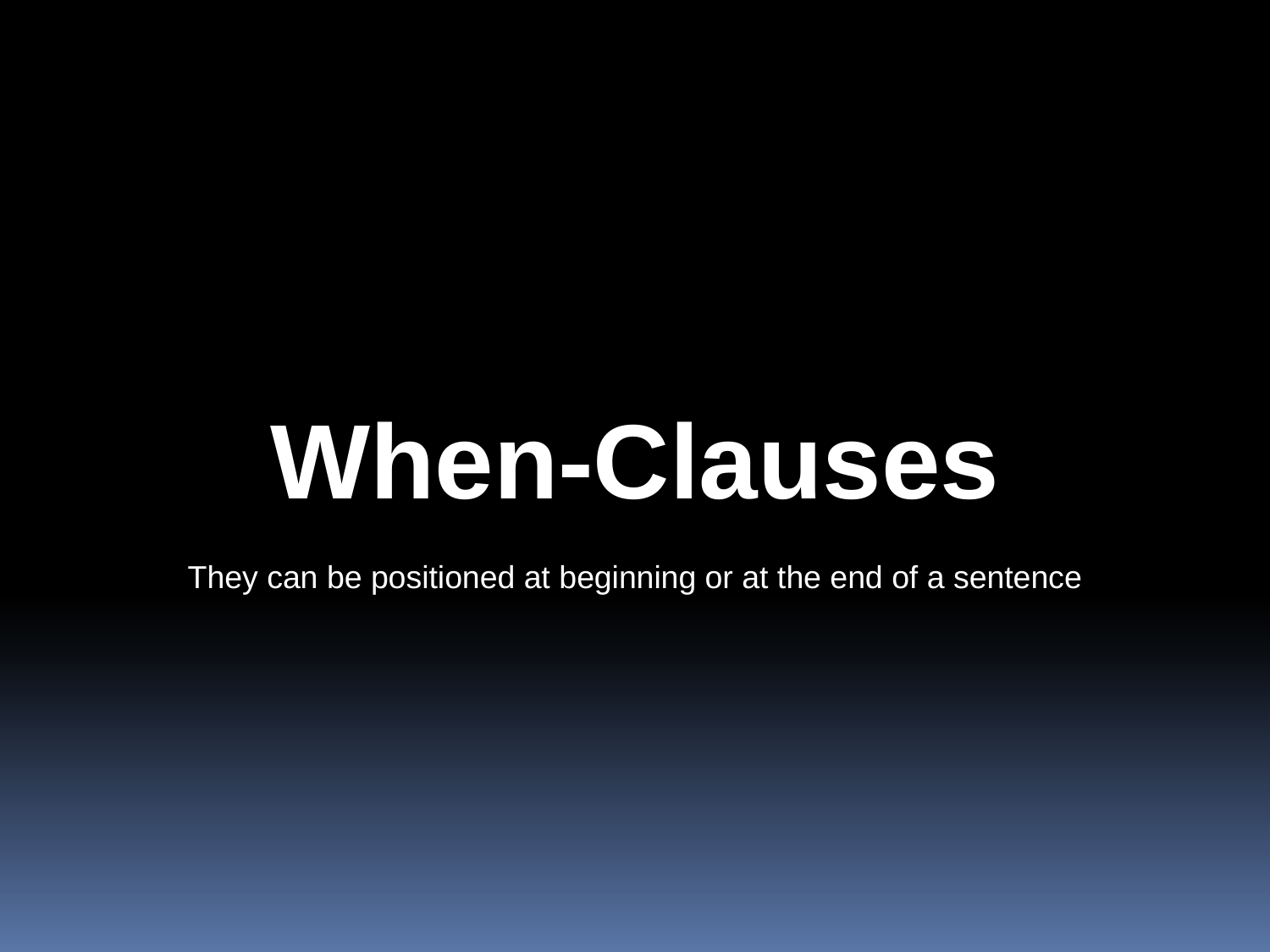

When-Clauses
They can be positioned at beginning or at the end of a sentence